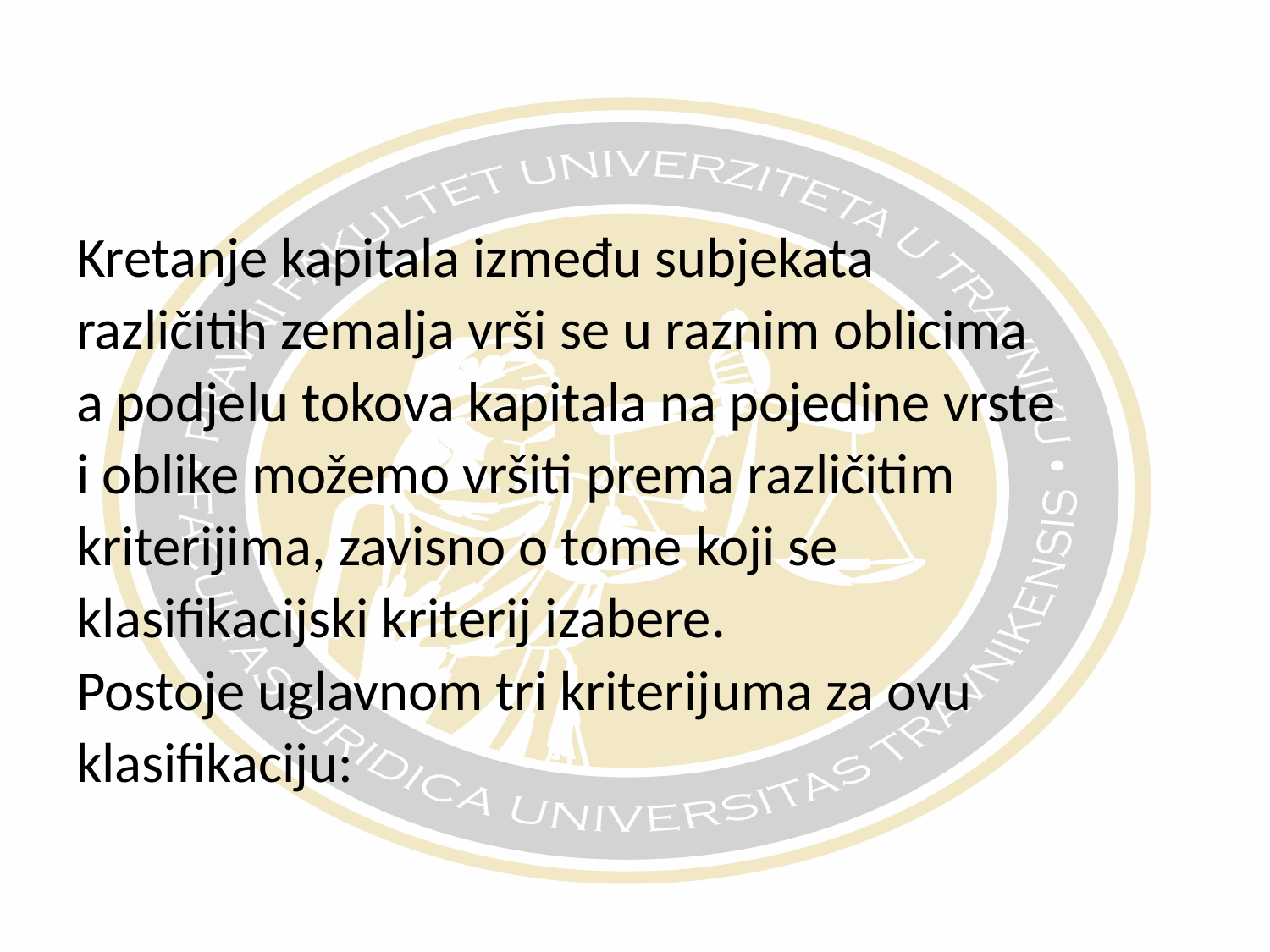

Kretanje kapitala između subjekata
različitih zemalja vrši se u raznim oblicima
a podjelu tokova kapitala na pojedine vrste
i oblike možemo vršiti prema različitim
kriterijima, zavisno o tome koji se
klasifikacijski kriterij izabere.
Postoje uglavnom tri kriterijuma za ovu
klasifikaciju: